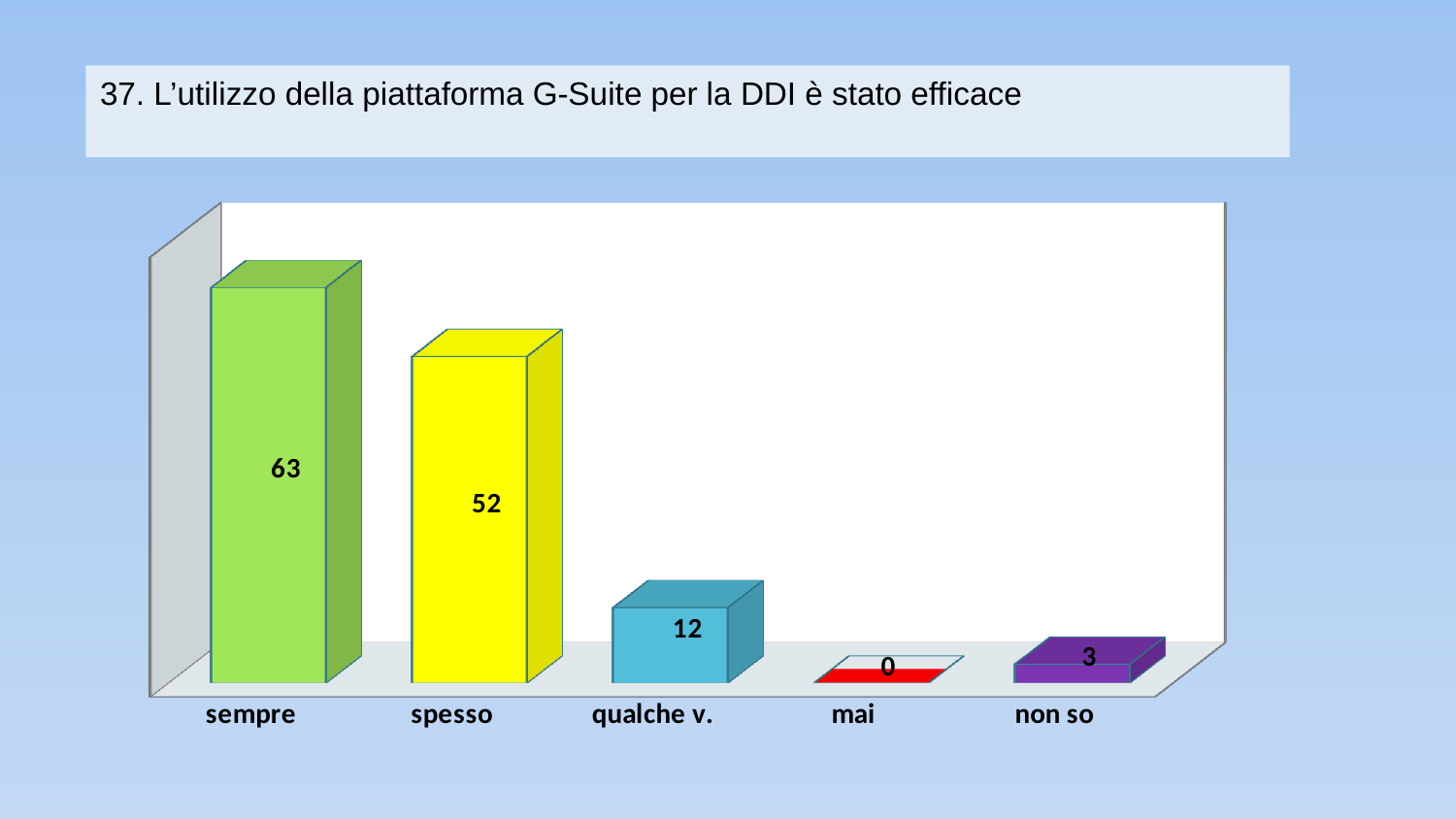

37. L’utilizzo della piattaforma G-Suite per la DDI è stato efficace

[unsupported chart]